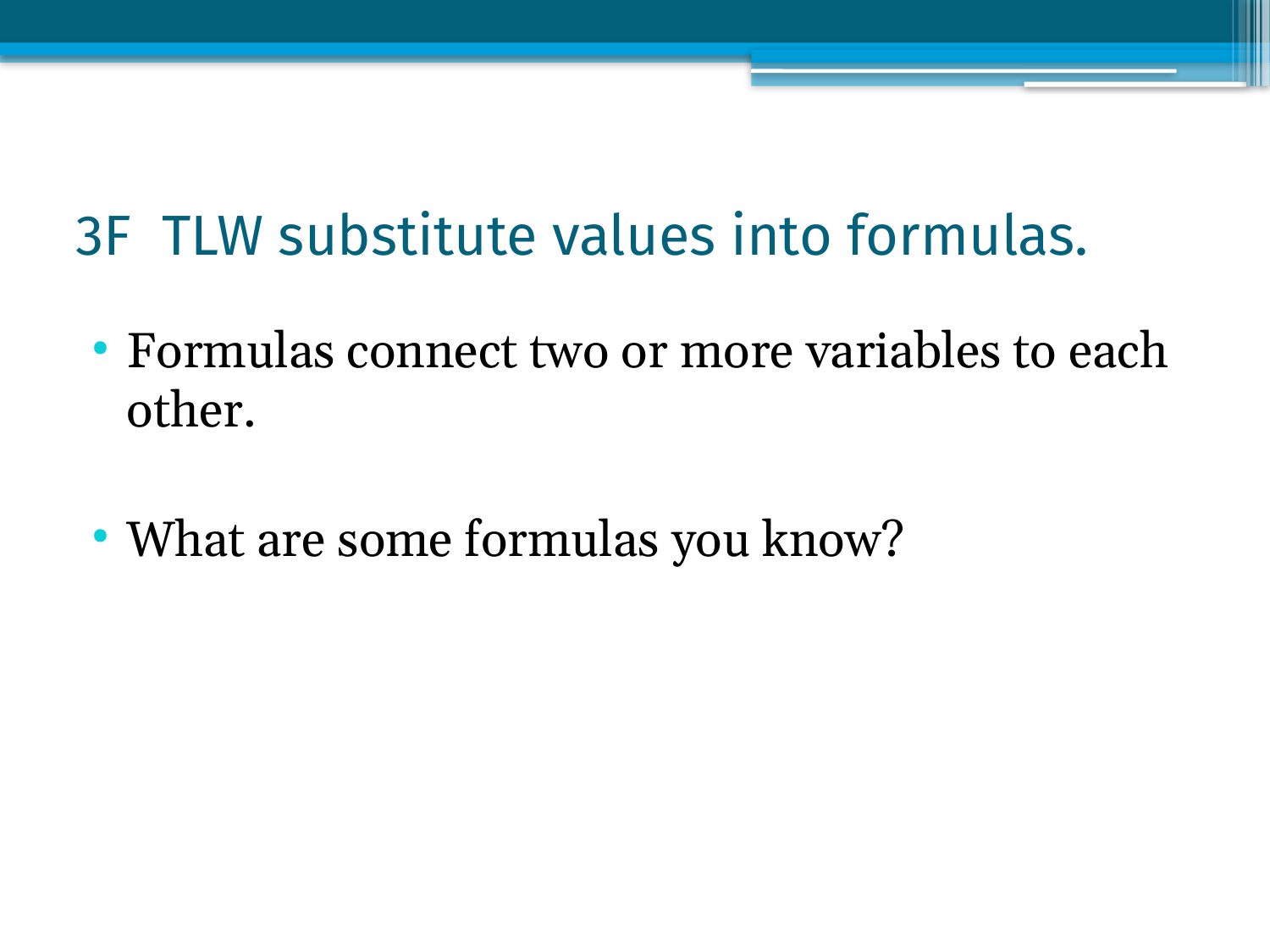

# 3F  TLW substitute values into formulas.
Formulas connect two or more variables to each other.

What are some formulas you know?